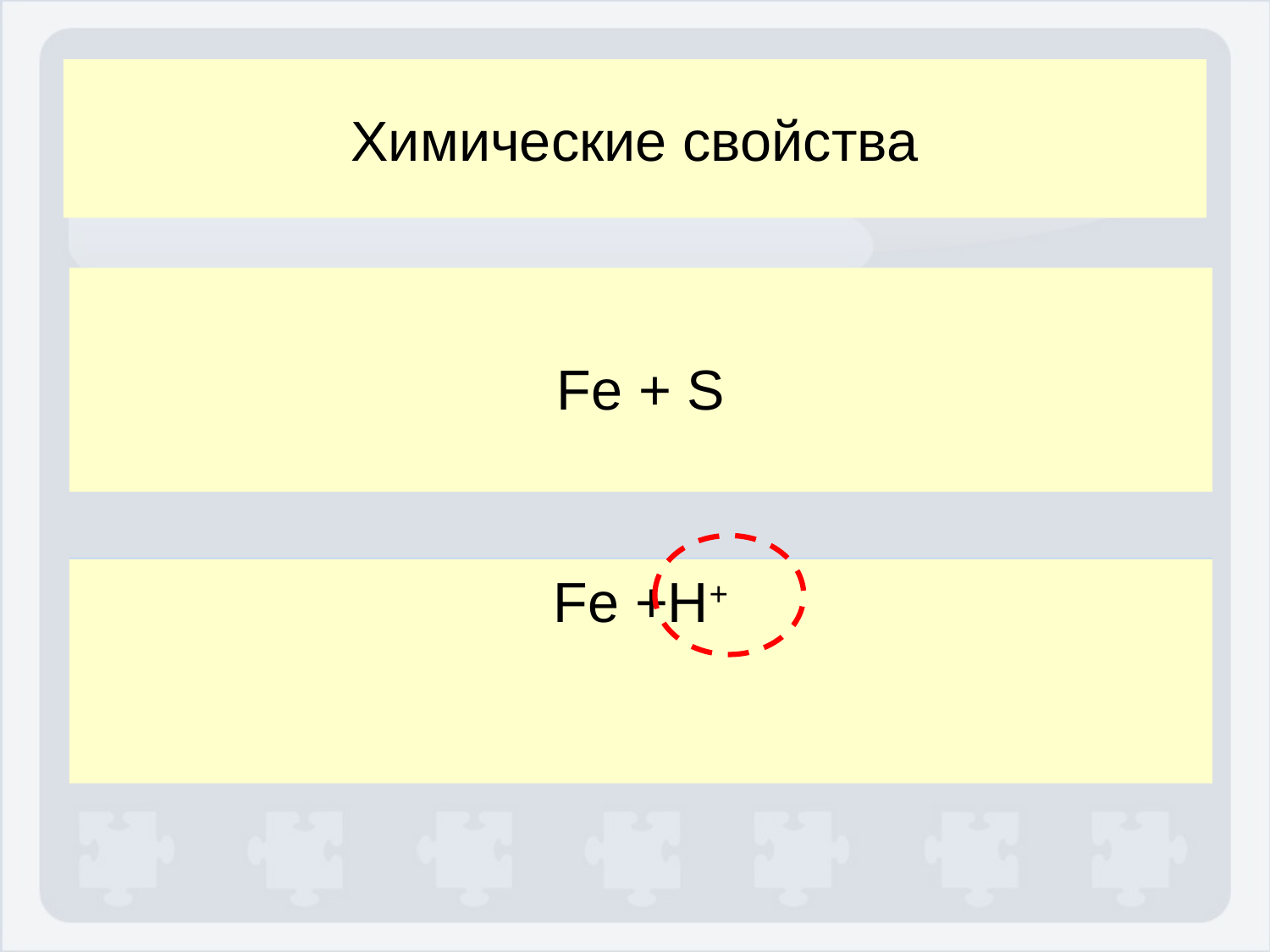

Химические свойства

Fe + S = FeS

Fe + S

Fe +H+

Fe + H+ = Fe2++ H2